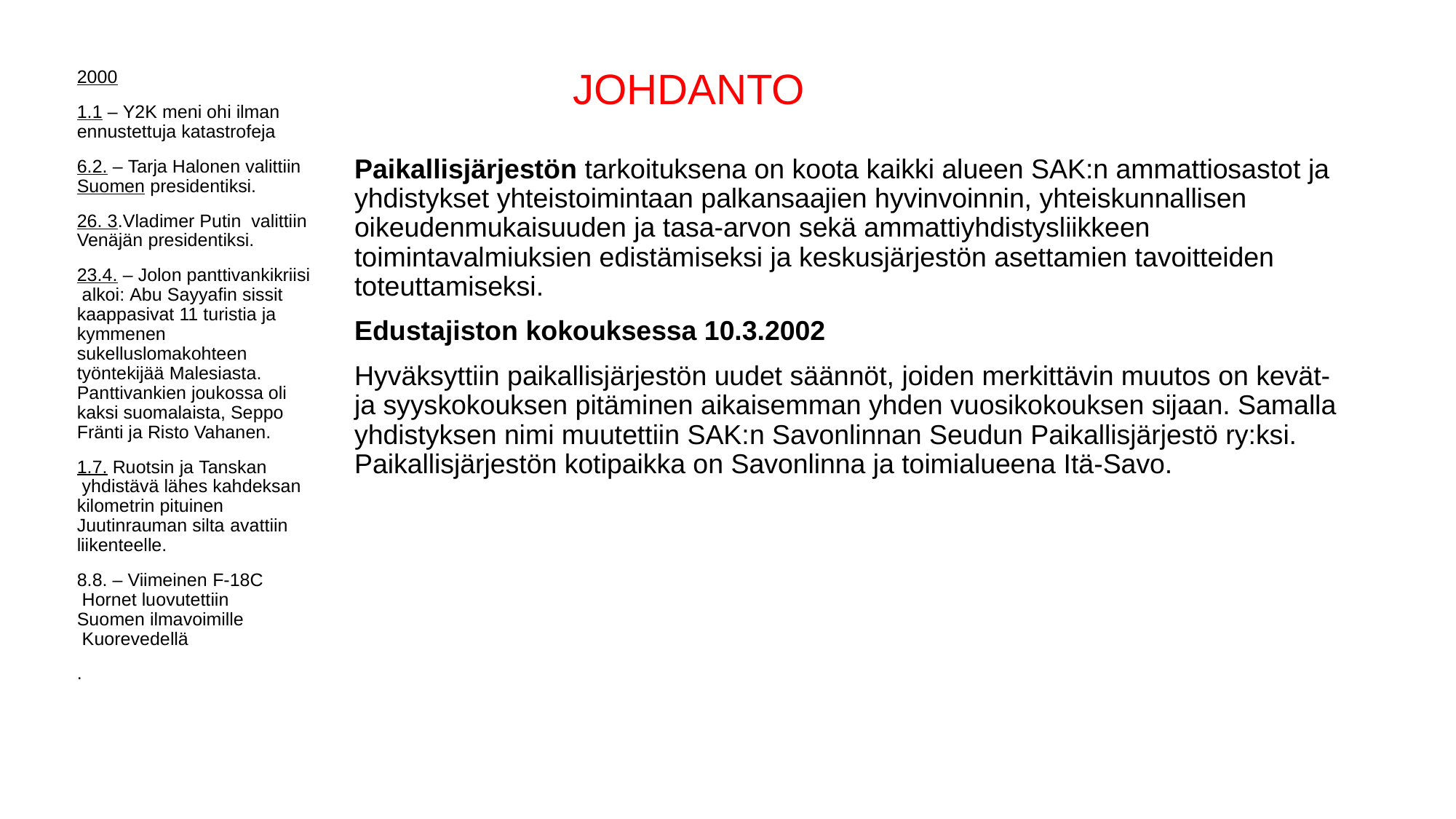

# JOHDANTO
2000
1.1 – Y2K meni ohi ilman ennustettuja katastrofeja
6.2. – Tarja Halonen valittiin Suomen presidentiksi.
26. 3.Vladimer Putin  valittiin Venäjän presidentiksi.
23.4. – Jolon panttivankikriisi alkoi: Abu Sayyafin sissit kaappasivat 11 turistia ja kymmenen sukelluslomakohteen työntekijää Malesiasta. Panttivankien joukossa oli kaksi suomalaista, Seppo Fränti ja Risto Vahanen.
1.7. Ruotsin ja Tanskan yhdistävä lähes kahdeksan kilometrin pituinen Juutinrauman silta avattiin liikenteelle.
8.8. – Viimeinen F-18C Hornet luovutettiin Suomen ilmavoimille Kuorevedellä
.

Paikallisjärjestön tarkoituksena on koota kaikki alueen SAK:n ammattiosastot ja yhdistykset yhteistoimintaan palkansaajien hyvinvoinnin, yhteiskunnallisen oikeudenmukaisuuden ja tasa-arvon sekä ammattiyhdistysliikkeen toimintavalmiuksien edistämiseksi ja keskusjärjestön asettamien tavoitteiden toteuttamiseksi.
Edustajiston kokouksessa 10.3.2002
Hyväksyttiin paikallisjärjestön uudet säännöt, joiden merkittävin muutos on kevät- ja syyskokouksen pitäminen aikaisemman yhden vuosikokouksen sijaan. Samalla yhdistyksen nimi muutettiin SAK:n Savonlinnan Seudun Paikallisjärjestö ry:ksi. Paikallisjärjestön kotipaikka on Savonlinna ja toimialueena Itä-Savo.